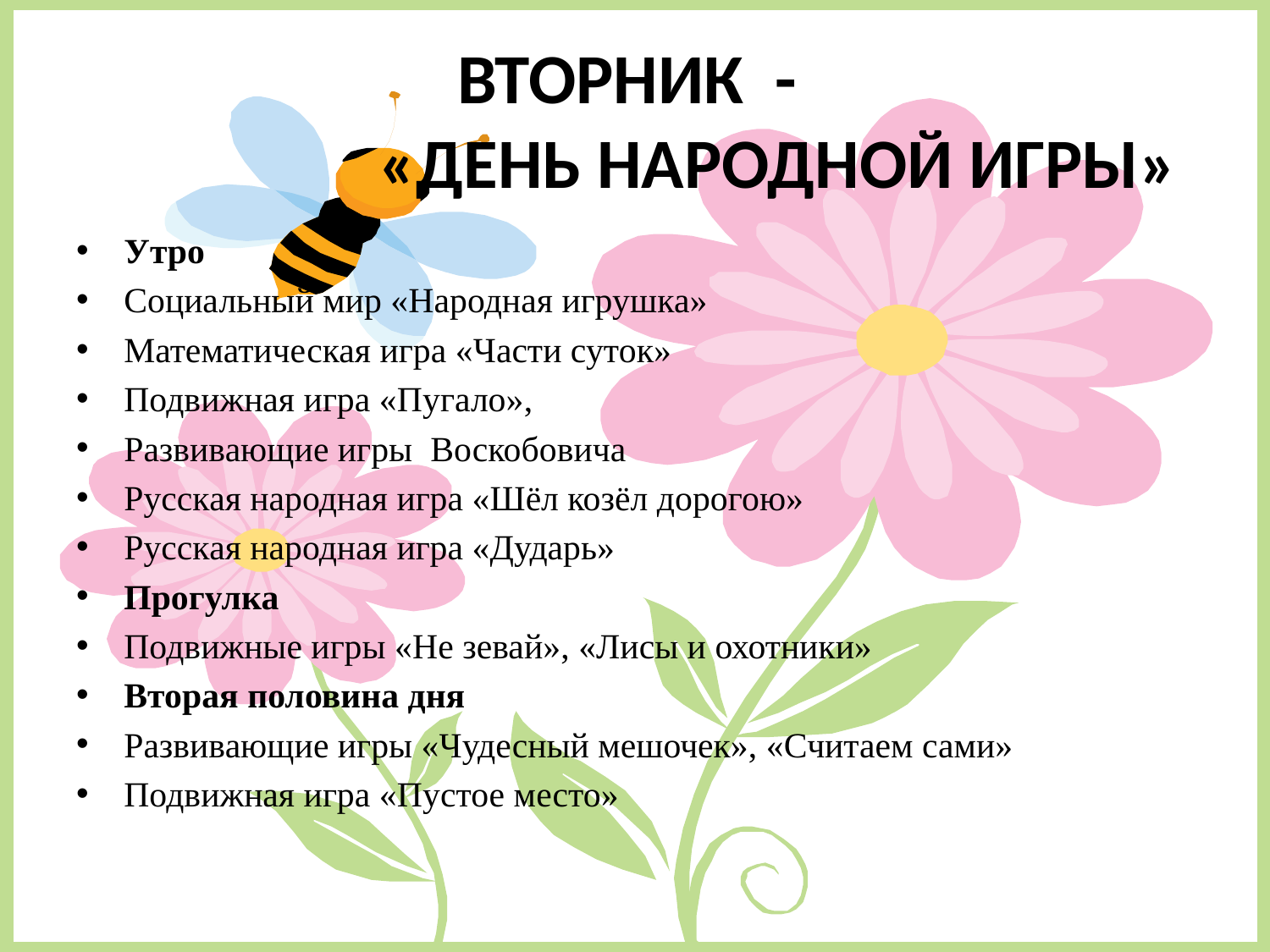

# ВТОРНИК  - «ДЕНЬ НАРОДНОЙ ИГРЫ»
Утро
Социальный мир «Народная игрушка»
Математическая игра «Части суток»
Подвижная игра «Пугало»,
Развивающие игры  Воскобовича
Русская народная игра «Шёл козёл дорогою»
Русская народная игра «Дударь»
Прогулка
Подвижные игры «Не зевай», «Лисы и охотники»
Вторая половина дня
Развивающие игры «Чудесный мешочек», «Считаем сами»
Подвижная игра «Пустое место»